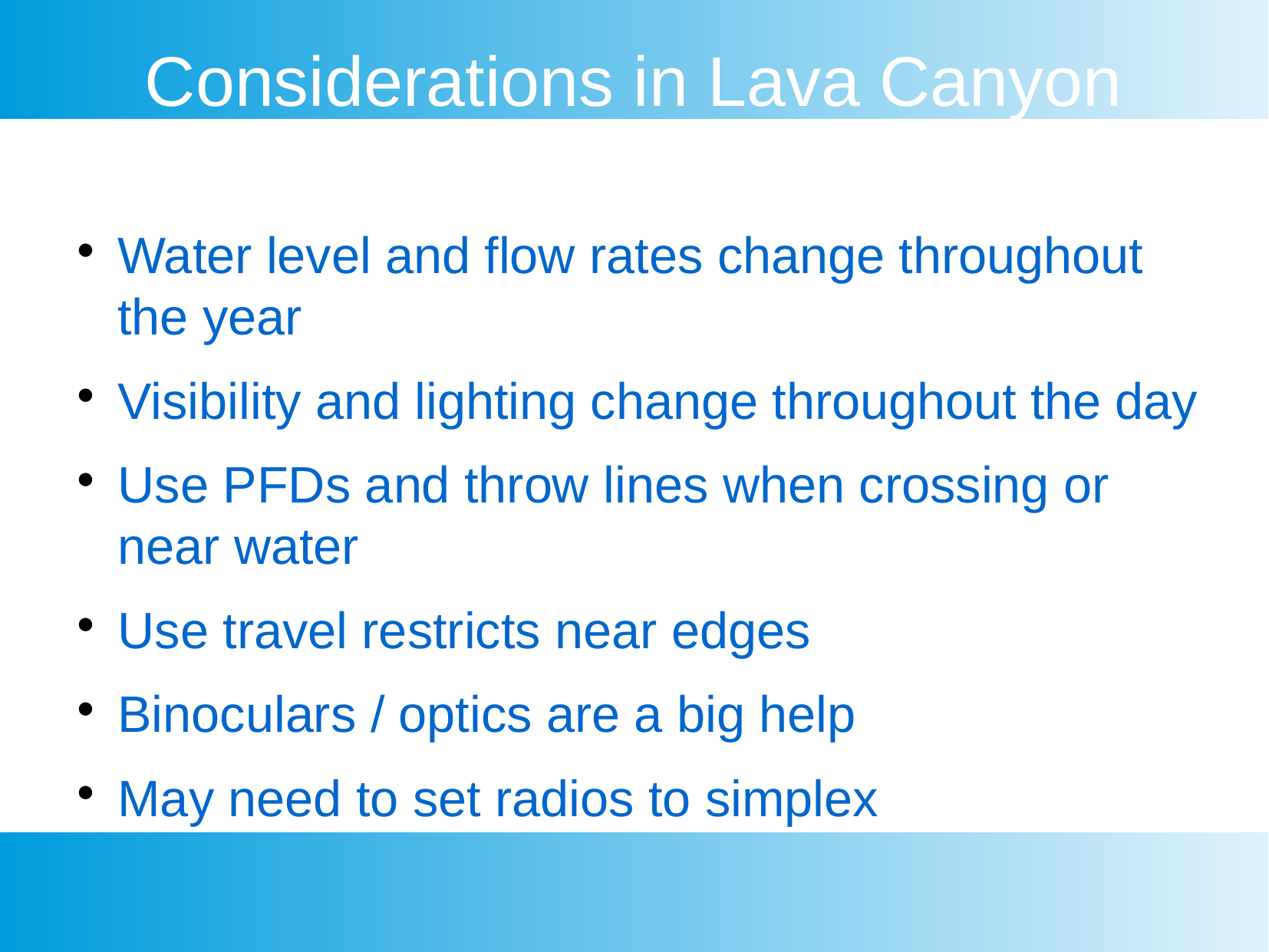

Considerations in Lava Canyon
Water level and flow rates change throughout the year
Visibility and lighting change throughout the day
Use PFDs and throw lines when crossing or near water
Use travel restricts near edges
Binoculars / optics are a big help
May need to set radios to simplex